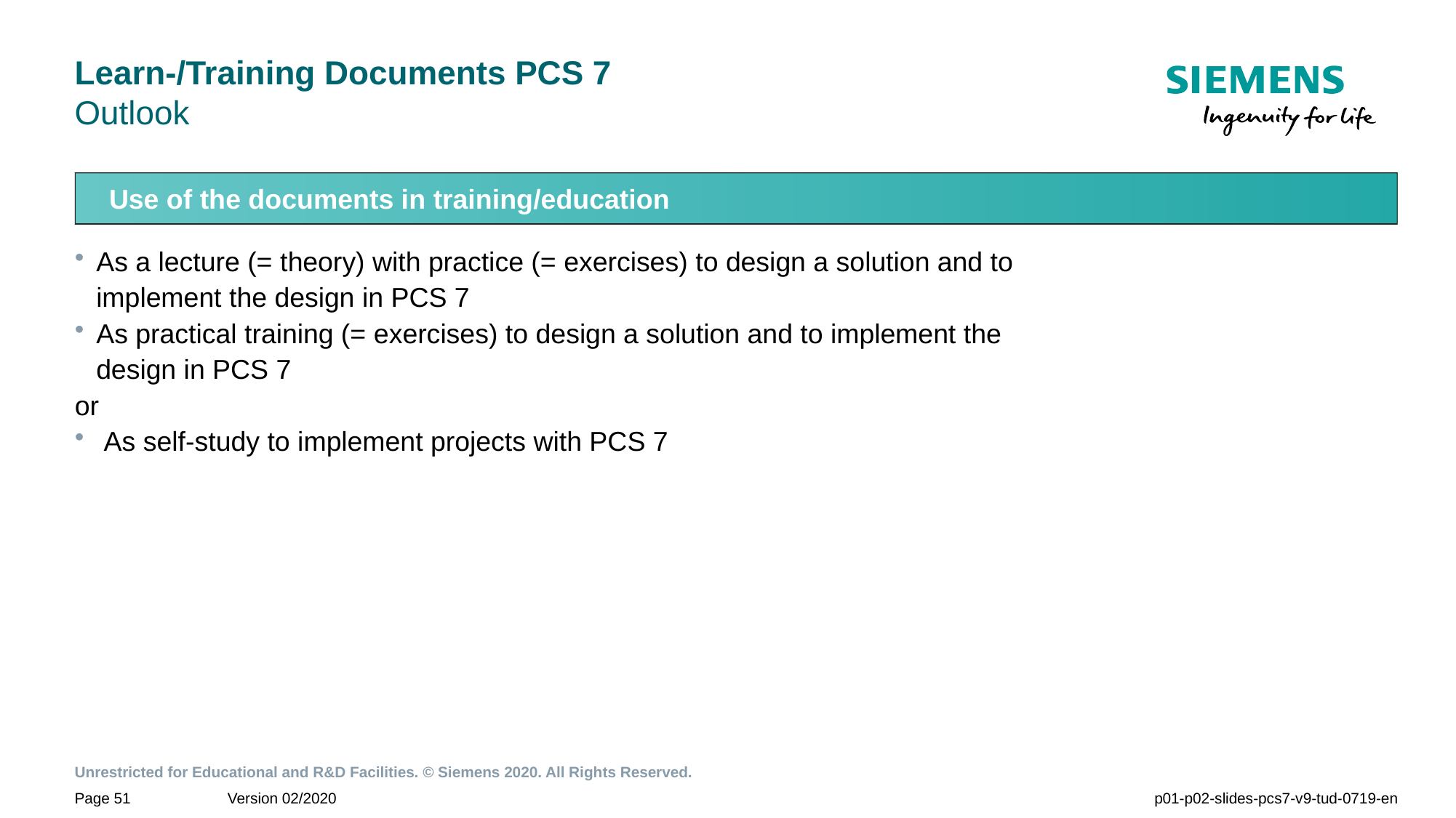

# Learn-/Training Documents PCS 7 Outlook

As a lecture (= theory) with practice (= exercises) to design a solution and to implement the design in PCS 7
As practical training (= exercises) to design a solution and to implement the design in PCS 7
or
 As self-study to implement projects with PCS 7
Use of the documents in training/education